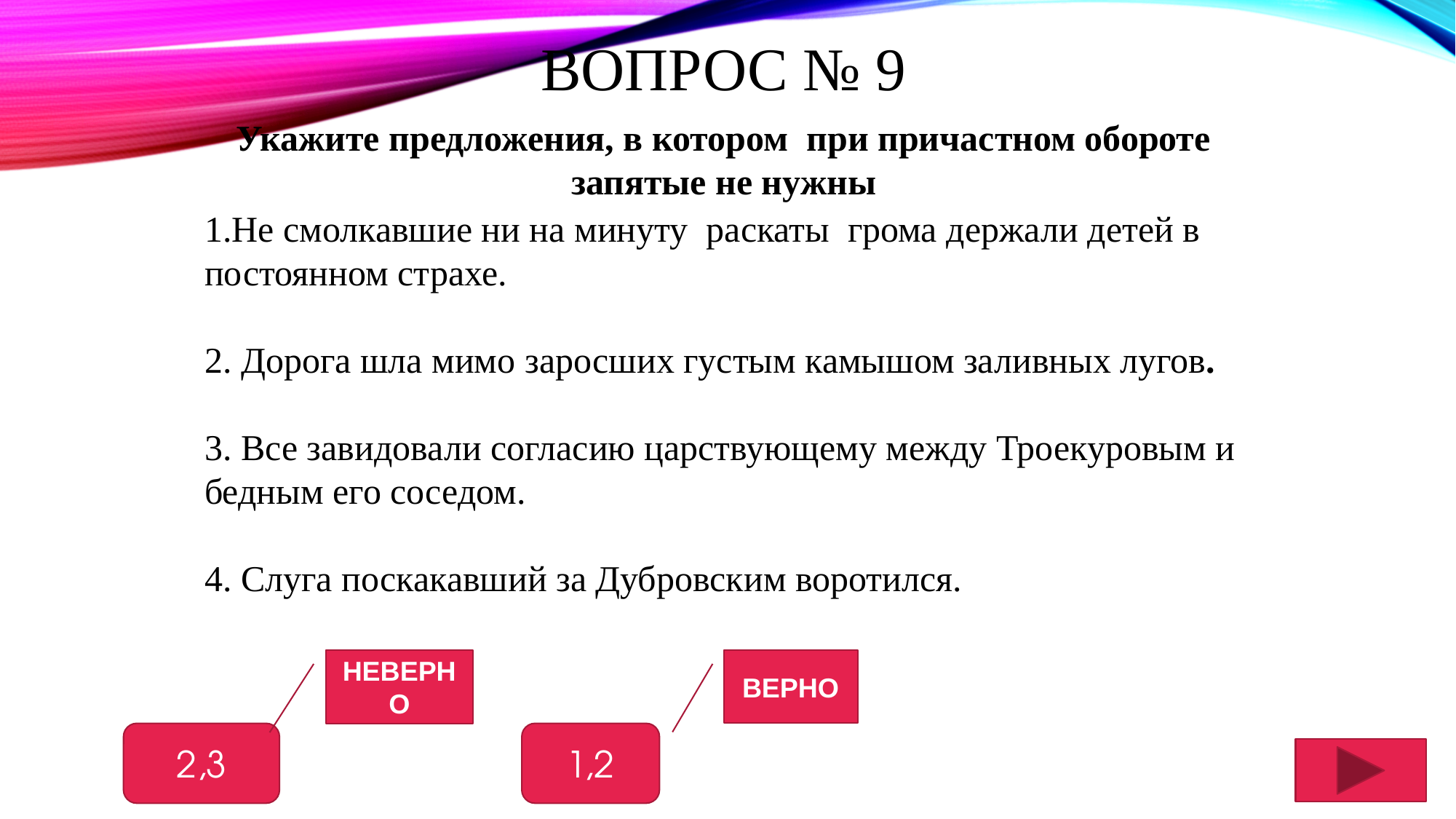

ВОПРОС № 9
Укажите предложения, в котором  при причастном обороте запятые не нужны
1.Не смолкавшие ни на минуту  раскаты  грома держали детей в постоянном страхе.

2. Дорога шла мимо заросших густым камышом заливных лугов.

3. Все завидовали согласию царствующему между Троекуровым и бедным его соседом.

4. Слуга поскакавший за Дубровским воротился.
НЕВЕРНО
ВЕРНО
1,2
2,3